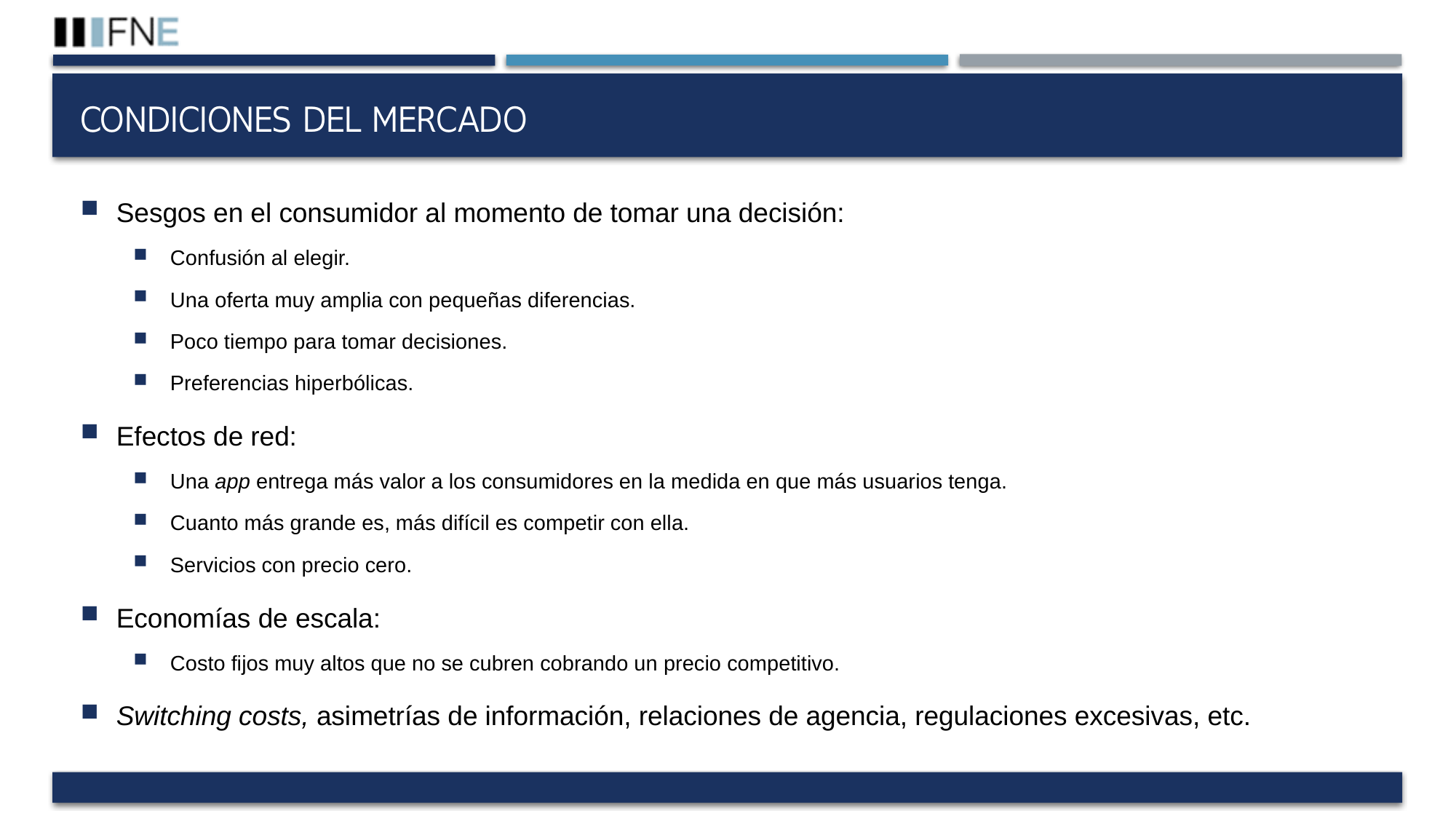

Condiciones del mercado
# Sesgos en el consumidor al momento de tomar una decisión:
Confusión al elegir.
Una oferta muy amplia con pequeñas diferencias.
Poco tiempo para tomar decisiones.
Preferencias hiperbólicas.
Efectos de red:
Una app entrega más valor a los consumidores en la medida en que más usuarios tenga.
Cuanto más grande es, más difícil es competir con ella.
Servicios con precio cero.
Economías de escala:
Costo fijos muy altos que no se cubren cobrando un precio competitivo.
Switching costs, asimetrías de información, relaciones de agencia, regulaciones excesivas, etc.